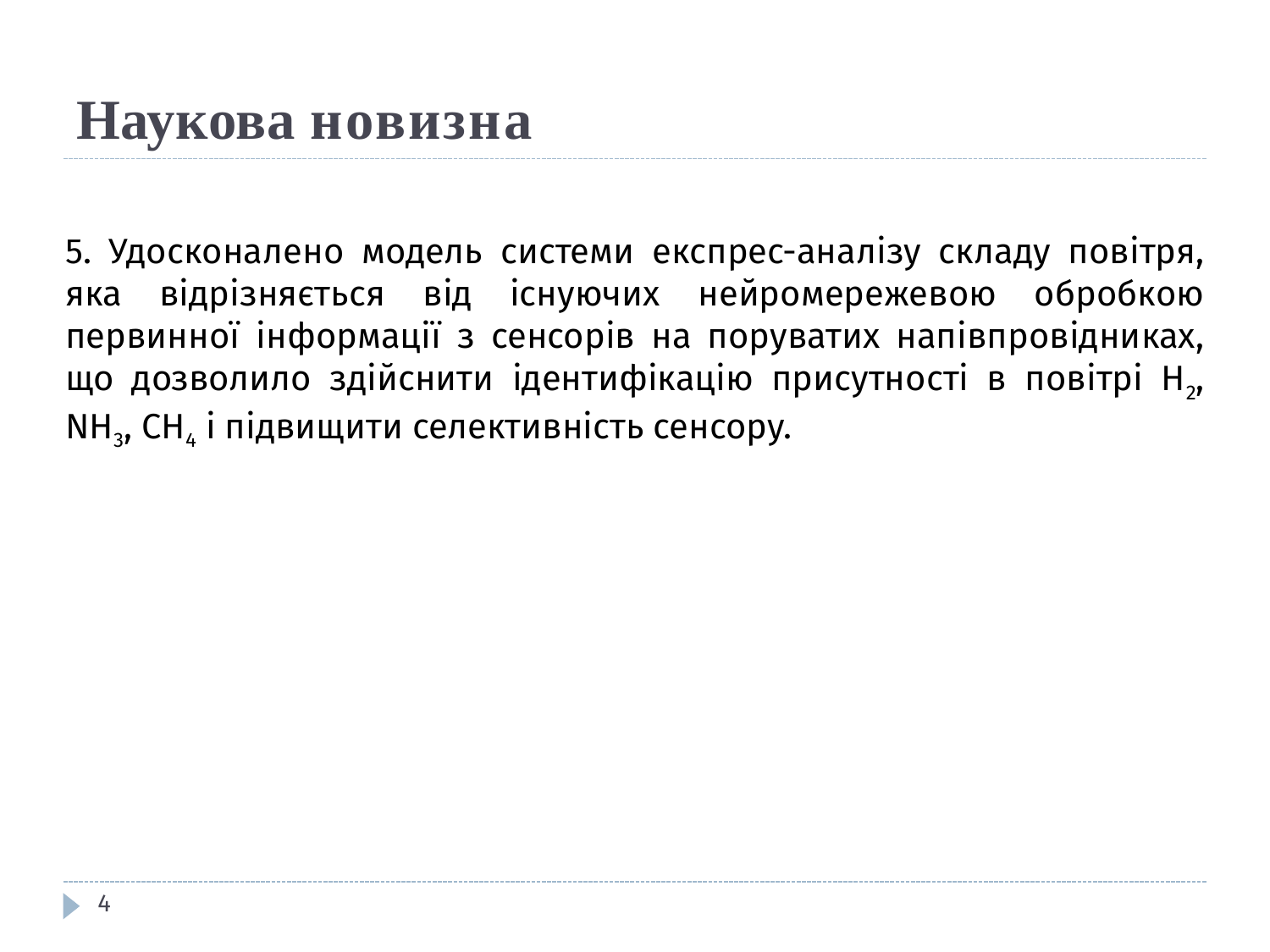

# Наукова новизна
5. Удосконалено модель системи експрес-аналізу складу повітря, яка відрізняється від існуючих нейромережевою обробкою первинної інформації з сенсорів на поруватих напівпровідниках, що дозволило здійснити ідентифікацію присутності в повітрі Н2, NH3, CH4 і підвищити селективність сенсору.
4